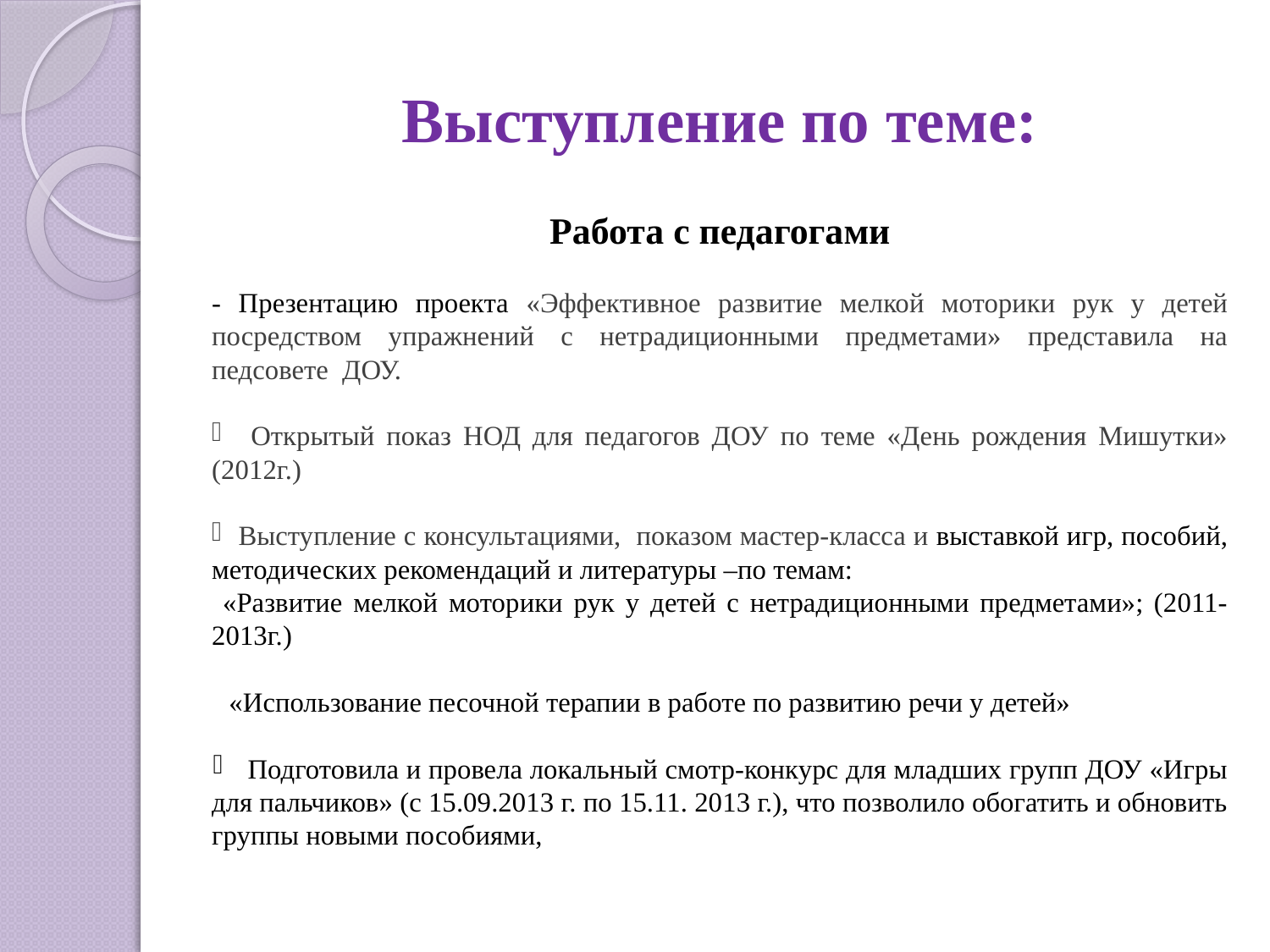

# Выступление по теме:
Работа с педагогами

- Презентацию проекта «Эффективное развитие мелкой моторики рук у детей посредством упражнений с нетрадиционными предметами» представила на педсовете  ДОУ.

   Открытый показ НОД для педагогов ДОУ по теме «День рождения Мишутки» (2012г.)

   Выступление с консультациями,  показом мастер-класса и выставкой игр, пособий, методических рекомендаций и литературы –по темам:
 «Развитие мелкой моторики рук у детей с нетрадиционными предметами»; (2011-2013г.)

 «Использование песочной терапии в работе по развитию речи у детей»

   Подготовила и провела локальный смотр-конкурс для младших групп ДОУ «Игры для пальчиков» (с 15.09.2013 г. по 15.11. 2013 г.), что позволило обогатить и обновить группы новыми пособиями,